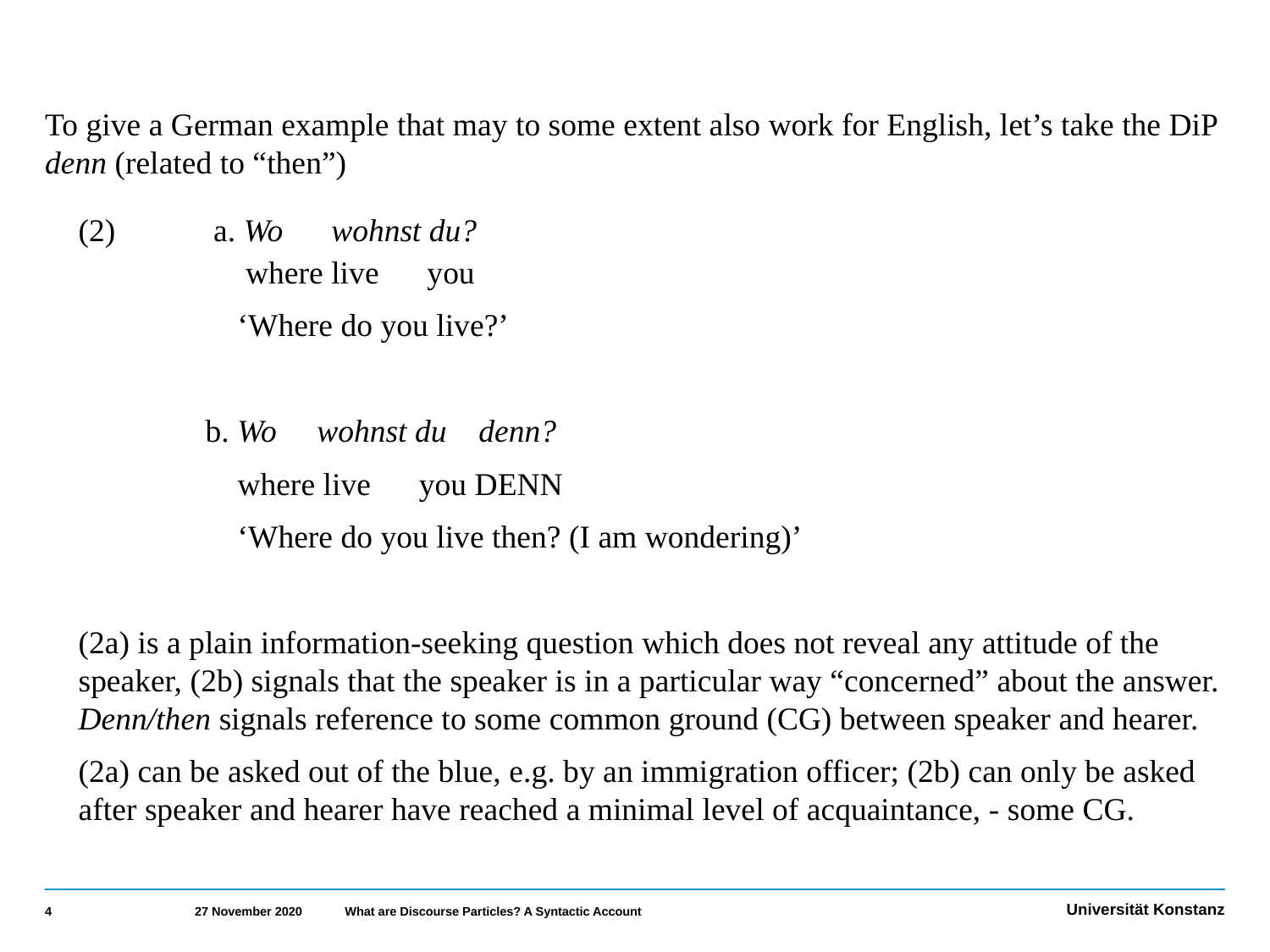

To give a German example that may to some extent also work for English, let’s take the DiP denn (related to “then”)
(2)	 a. Wo      wohnst du?
	     where live      you
	    ‘Where do you live?’

	b. Wo     wohnst du    denn?
	    where live      you DENN
	    ‘Where do you live then? (I am wondering)’

(2a) is a plain information-seeking question which does not reveal any attitude of the speaker, (2b) signals that the speaker is in a particular way “concerned” about the answer. Denn/then signals reference to some common ground (CG) between speaker and hearer.
(2a) can be asked out of the blue, e.g. by an immigration officer; (2b) can only be asked after speaker and hearer have reached a minimal level of acquaintance, - some CG.

4
27 November 2020
What are Discourse Particles? A Syntactic Account